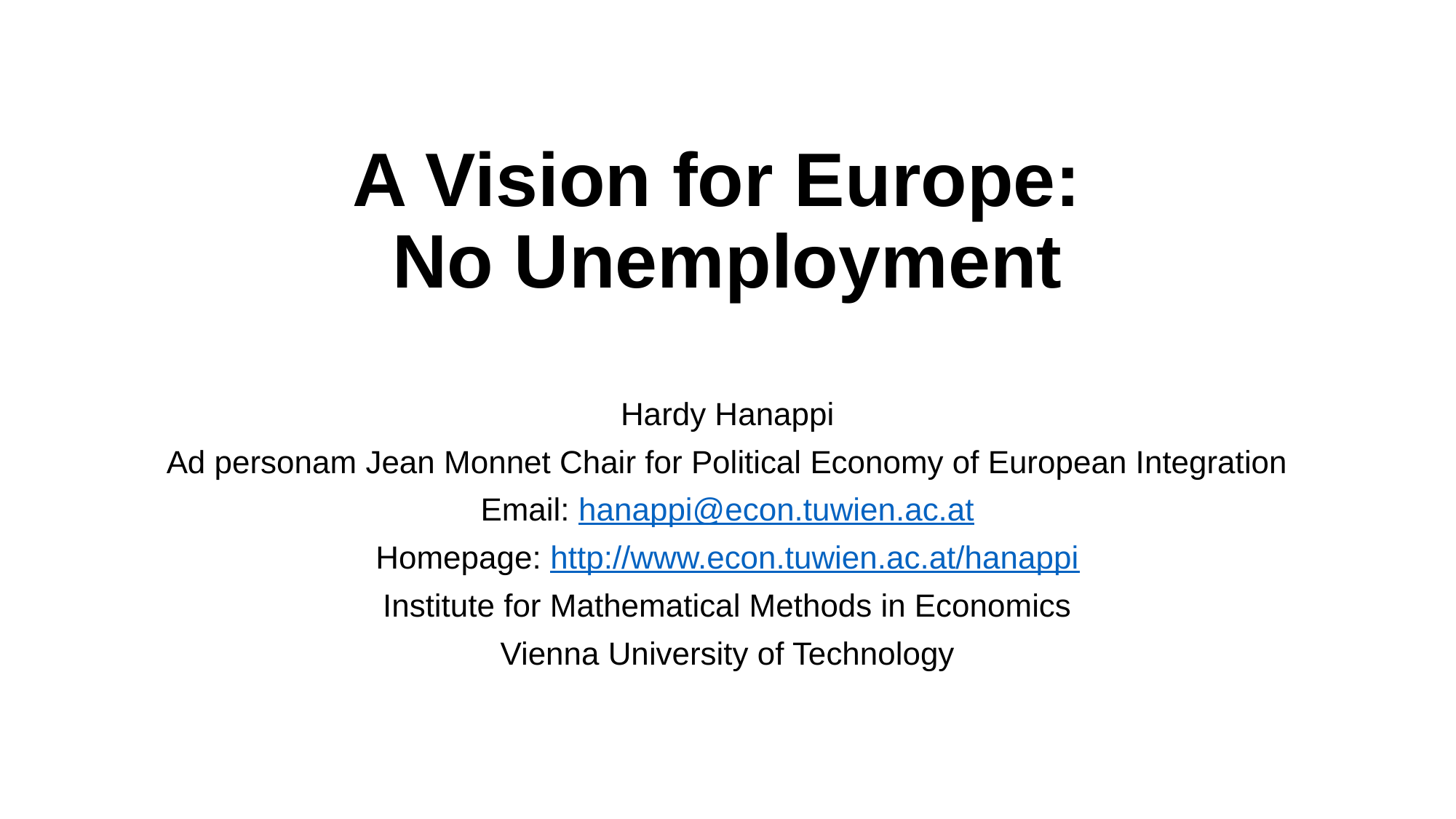

# A Vision for Europe: No Unemployment
Hardy Hanappi
Ad personam Jean Monnet Chair for Political Economy of European Integration
Email: hanappi@econ.tuwien.ac.at
Homepage: http://www.econ.tuwien.ac.at/hanappi
Institute for Mathematical Methods in Economics
Vienna University of Technology